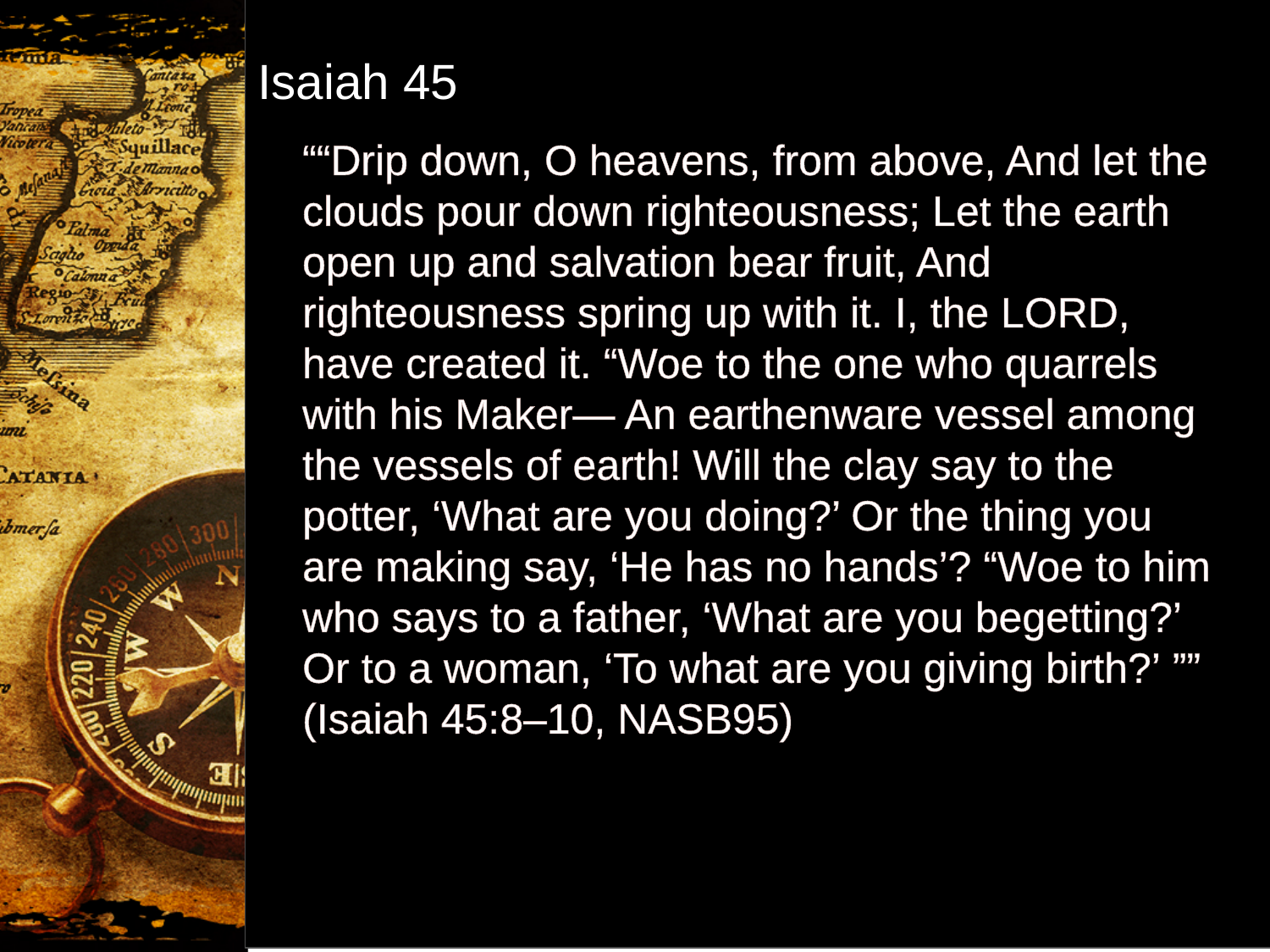

Isaiah 45
““Drip down, O heavens, from above, And let the clouds pour down righteousness; Let the earth open up and salvation bear fruit, And righteousness spring up with it. I, the LORD, have created it. “Woe to the one who quarrels with his Maker— An earthenware vessel among the vessels of earth! Will the clay say to the potter, ‘What are you doing?’ Or the thing you are making say, ‘He has no hands’? “Woe to him who says to a father, ‘What are you begetting?’ Or to a woman, ‘To what are you giving birth?’ ”” (Isaiah 45:8–10, NASB95)